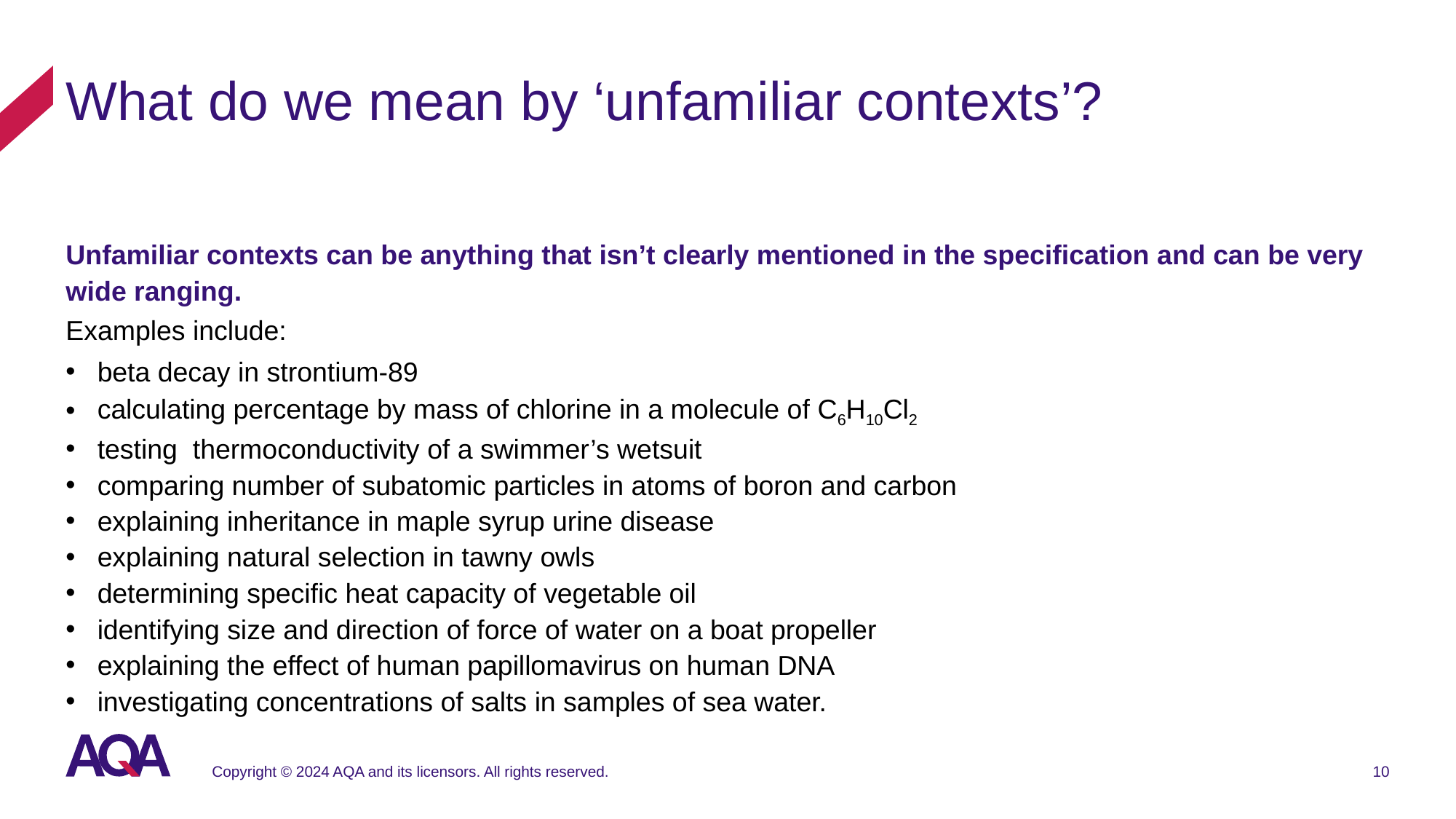

# What do we mean by ‘unfamiliar contexts’?
Unfamiliar contexts can be anything that isn’t clearly mentioned in the specification and can be very wide ranging.
Examples include:
beta decay in strontium-89
calculating percentage by mass of chlorine in a molecule of C6H10Cl2
testing  thermoconductivity of a swimmer’s wetsuit
comparing number of subatomic particles in atoms of boron and carbon
explaining inheritance in maple syrup urine disease
explaining natural selection in tawny owls
determining specific heat capacity of vegetable oil
identifying size and direction of force of water on a boat propeller
explaining the effect of human papillomavirus on human DNA
investigating concentrations of salts in samples of sea water.
Copyright © 2024 AQA and its licensors. All rights reserved.
10